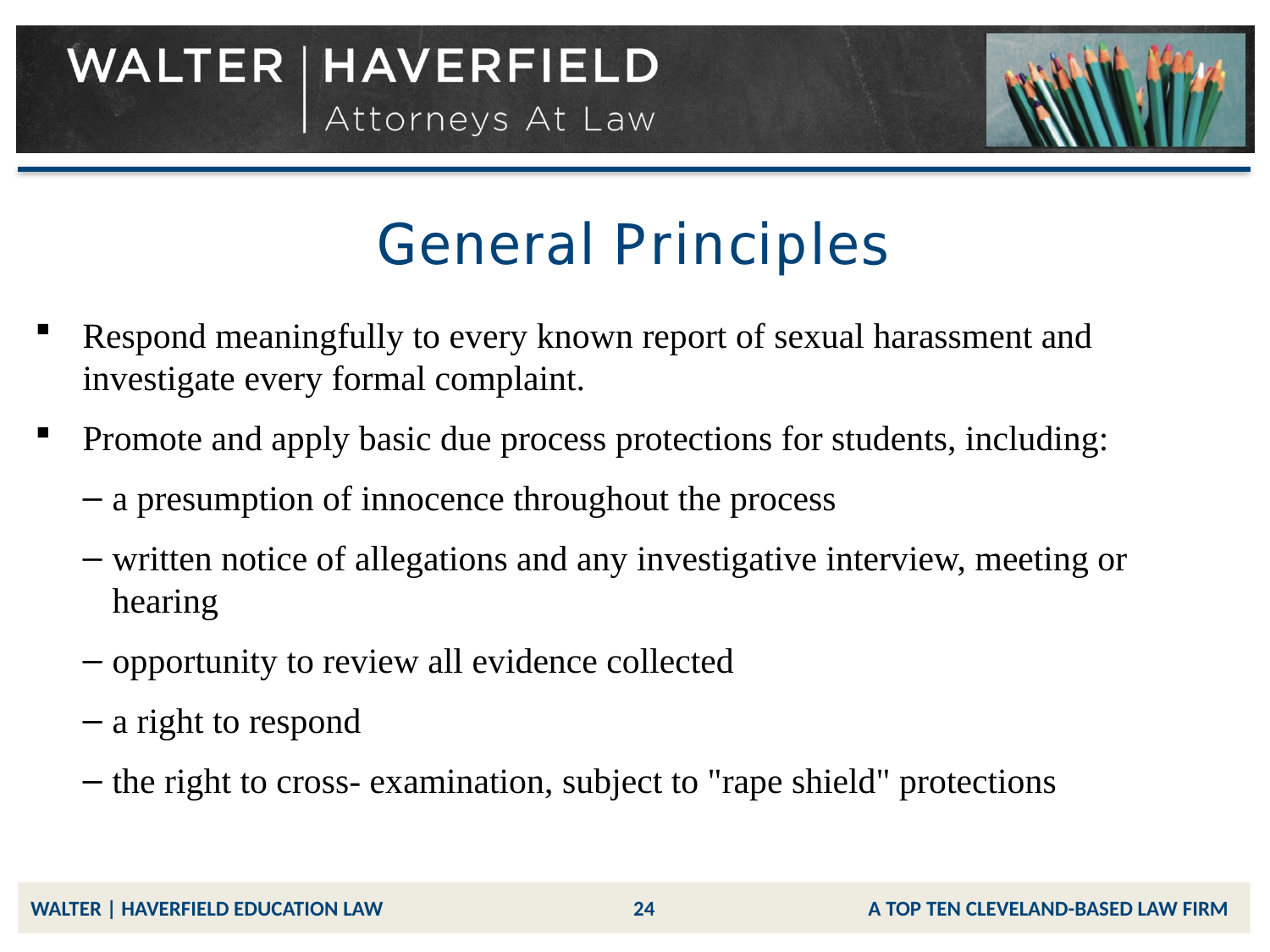

# General Principles
Respond meaningfully to every known report of sexual harassment and investigate every formal complaint.
Promote and apply basic due process protections for students, including:
a presumption of innocence throughout the process
written notice of allegations and any investigative interview, meeting or hearing
opportunity to review all evidence collected
a right to respond
the right to cross- examination, subject to "rape shield" protections